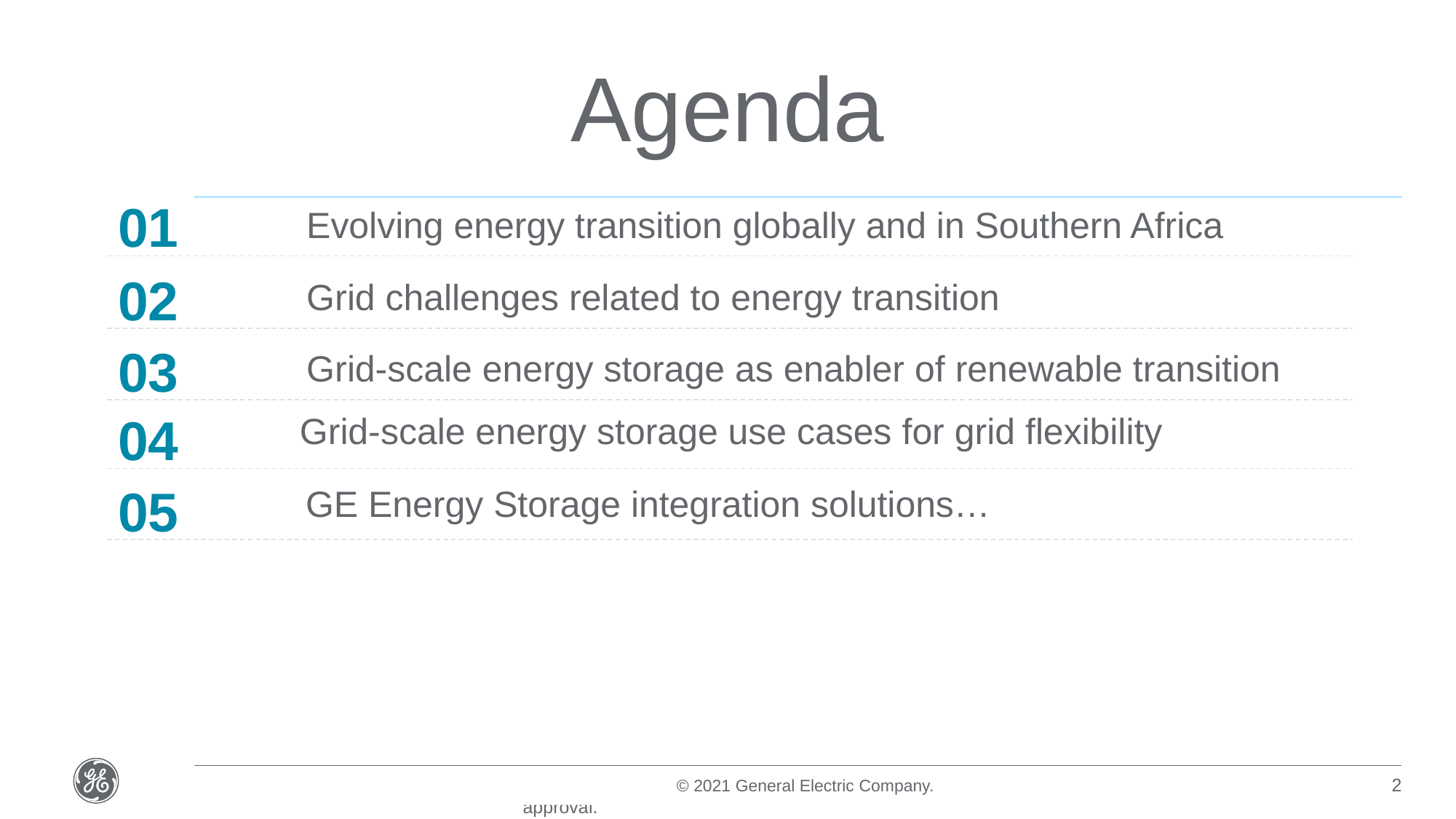

# Agenda
01

 Evolving energy transition globally and in Southern Africa
02

 Grid challenges related to energy transition
03

 Grid-scale energy storage as enabler of renewable transition
04

05

Grid-scale energy storage use cases for grid flexibility
 GE Energy Storage integration solutions…
2
© 2021 General Electric Company.